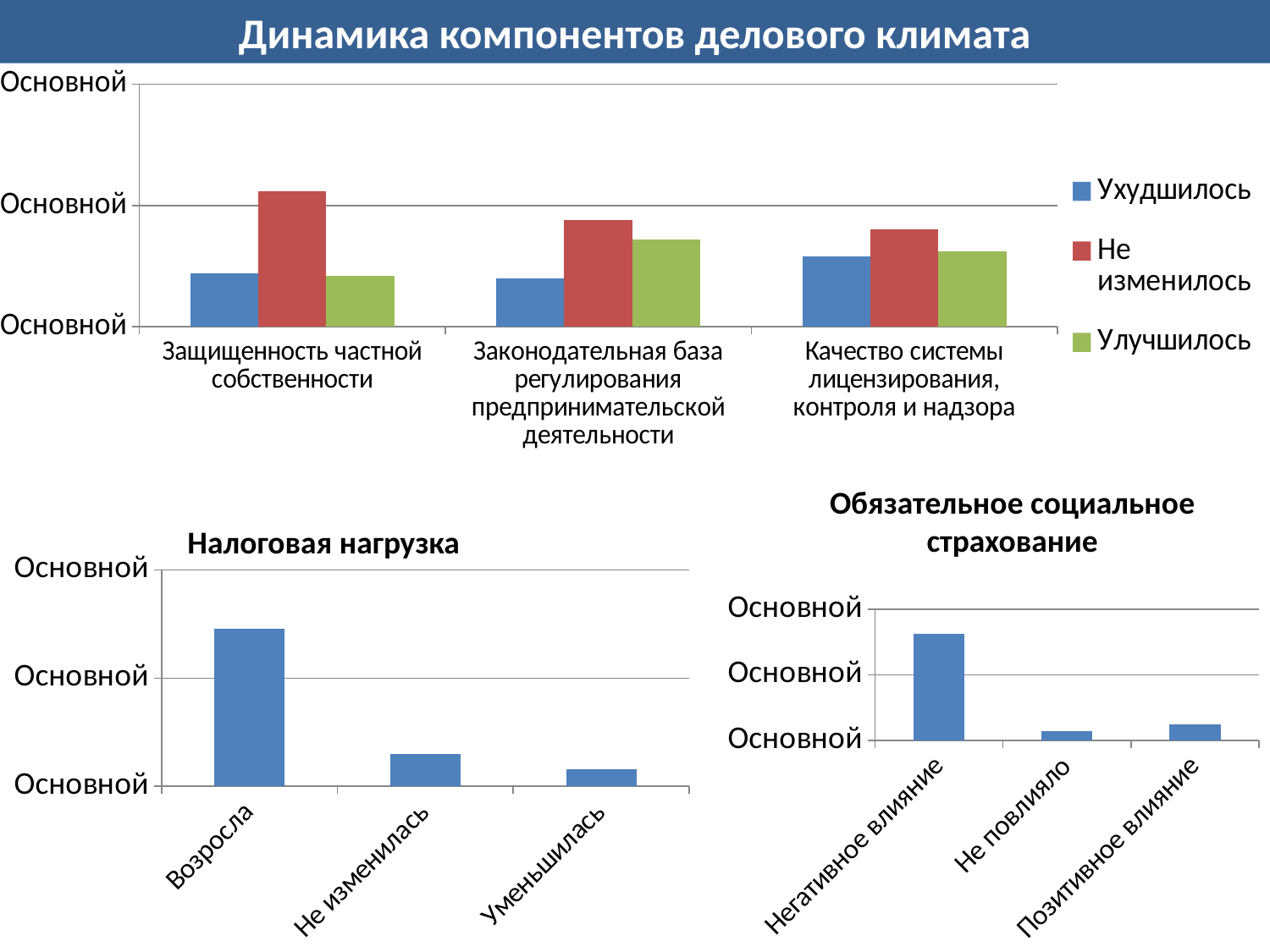

Динамика компонентов делового климата

### Chart

| Category | Ухудшилось | Не изменилось | Улучшилось |
|---|---|---|---|
| Защищенность частной собственности | 22.0 | 56.0 | 21.0 |
| Законодательная база регулирования предпринимательской деятельности | 20.0 | 44.0 | 36.0 |
| Качество системы лицензирования, контроля и надзора | 29.0 | 40.0 | 31.0 |
Обязательное социальное страхование
Налоговая нагрузка

### Chart

| Category | Ряд 1 |
|---|---|
| Возросла | 73.0 |
| Не изменилась | 15.0 |
| Уменьшилась | 8.0 |

### Chart

| Category | Обязательное социальное страхование |
|---|---|
| Негативное влияние | 81.0 |
| Не повлияло | 7.0 |
| Позитивное влияние | 12.0 |